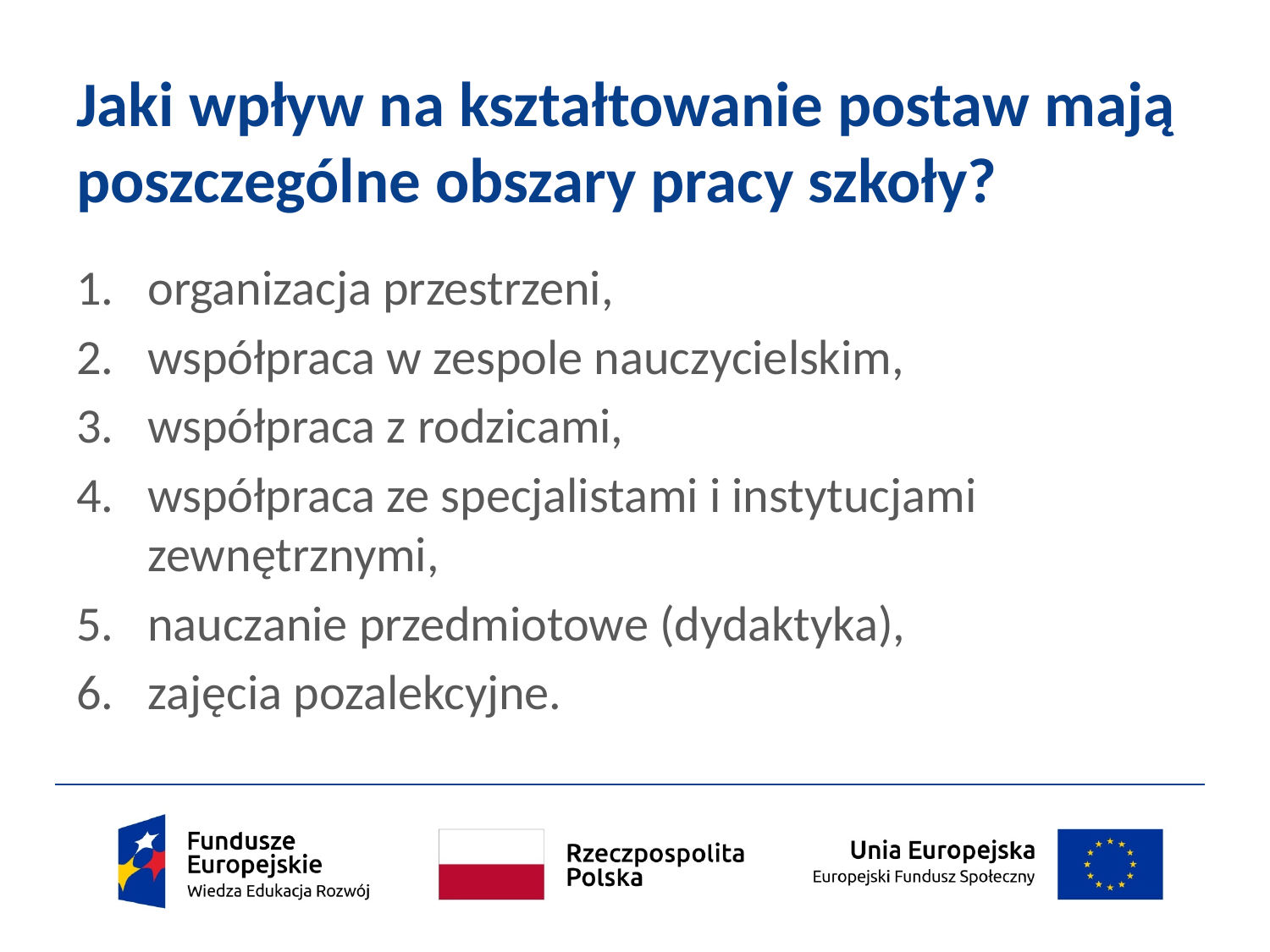

# Jaki wpływ na kształtowanie postaw mają poszczególne obszary pracy szkoły?
organizacja przestrzeni,
współpraca w zespole nauczycielskim,
współpraca z rodzicami,
współpraca ze specjalistami i instytucjami zewnętrznymi,
nauczanie przedmiotowe (dydaktyka),
zajęcia pozalekcyjne.